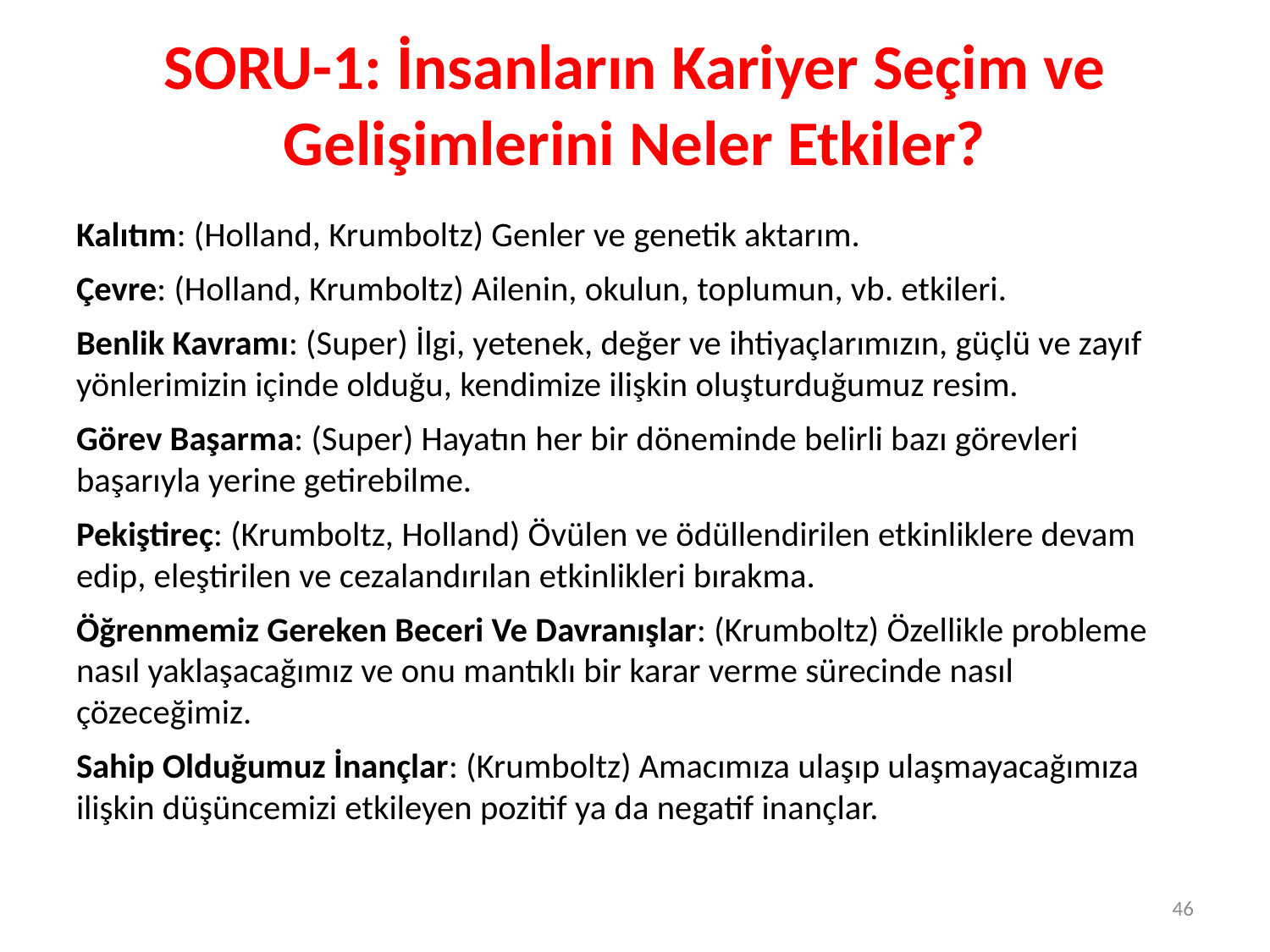

# SORU-1: İnsanların Kariyer Seçim ve Gelişimlerini Neler Etkiler?
Kalıtım: (Holland, Krumboltz) Genler ve genetik aktarım.
Çevre: (Holland, Krumboltz) Ailenin, okulun, toplumun, vb. etkileri.
Benlik Kavramı: (Super) İlgi, yetenek, değer ve ihtiyaçlarımızın, güçlü ve zayıf yönlerimizin içinde olduğu, kendimize ilişkin oluşturduğumuz resim.
Görev Başarma: (Super) Hayatın her bir döneminde belirli bazı görevleri başarıyla yerine getirebilme.
Pekiştireç: (Krumboltz, Holland) Övülen ve ödüllendirilen etkinliklere devam edip, eleştirilen ve cezalandırılan etkinlikleri bırakma.
Öğrenmemiz Gereken Beceri Ve Davranışlar: (Krumboltz) Özellikle probleme nasıl yaklaşacağımız ve onu mantıklı bir karar verme sürecinde nasıl çözeceğimiz.
Sahip Olduğumuz İnançlar: (Krumboltz) Amacımıza ulaşıp ulaşmayacağımıza ilişkin düşüncemizi etkileyen pozitif ya da negatif inançlar.
46